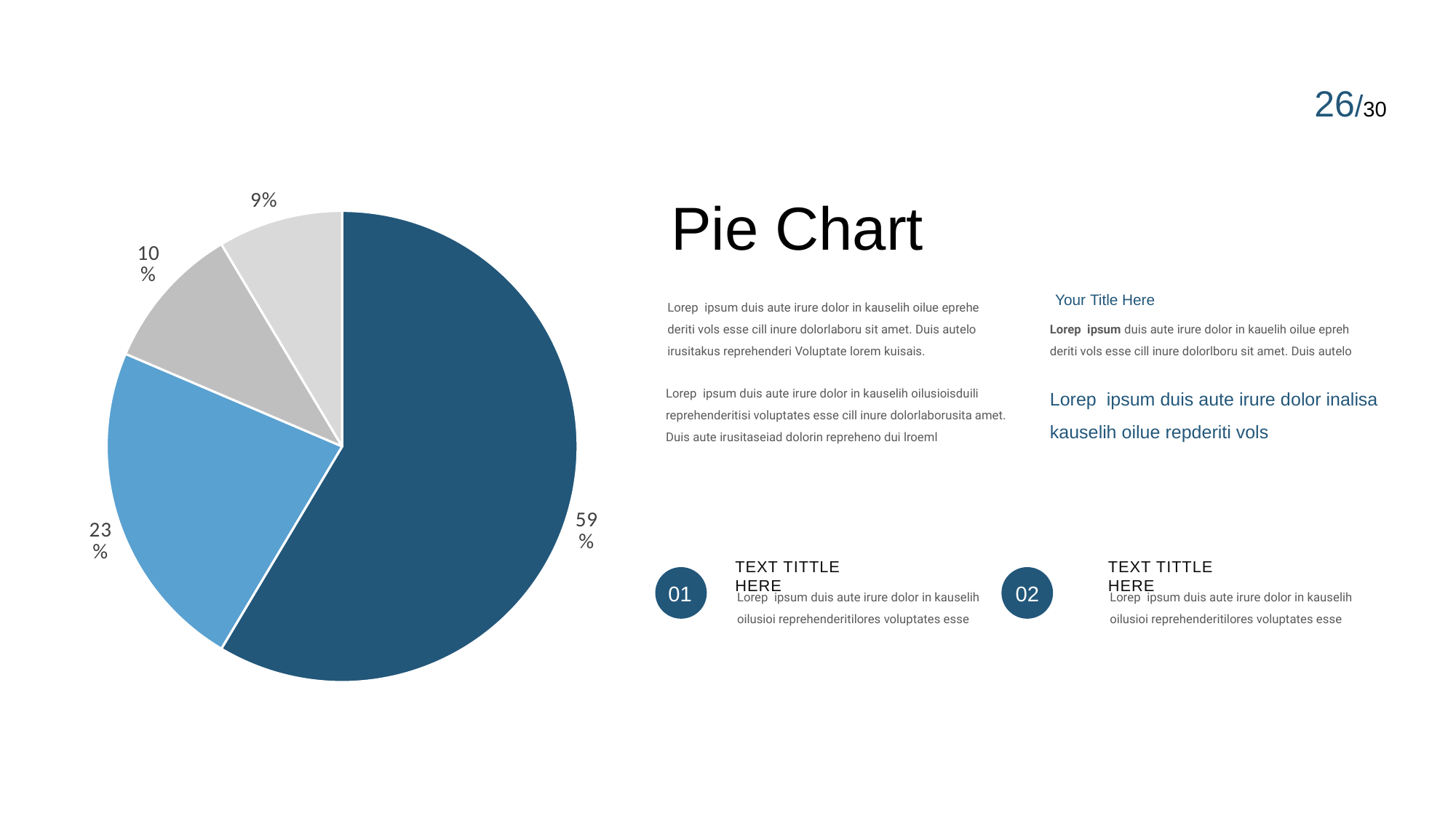

26/30

### Chart

| Category | Sales |
|---|---|
| Category 1 | 8.2 |
| Category 2 | 3.2 |
| Category 3 | 1.4 |
| Category 4 | 1.2 |
Pie Chart
Lorep  ipsum duis aute irure dolor in kauselih oilue eprehe
deriti vols esse cill inure dolorlaboru sit amet. Duis autelo irusitakus reprehenderi Voluptate lorem kuisais.
Your Title Here
Lorep  ipsum duis aute irure dolor in kauelih oilue epreh deriti vols esse cill inure dolorlboru sit amet. Duis autelo
Lorep  ipsum duis aute irure dolor inalisa kauselih oilue repderiti vols
Lorep  ipsum duis aute irure dolor in kauselih oilusioisduili reprehenderitisi voluptates esse cill inure dolorlaborusita amet. Duis aute irusitaseiad dolorin repreheno dui lroeml
TEXT TITTLE HERE
TEXT TITTLE HERE

02
01
Lorep  ipsum duis aute irure dolor in kauselih oilusioi reprehenderitilores voluptates esse
Lorep  ipsum duis aute irure dolor in kauselih oilusioi reprehenderitilores voluptates esse